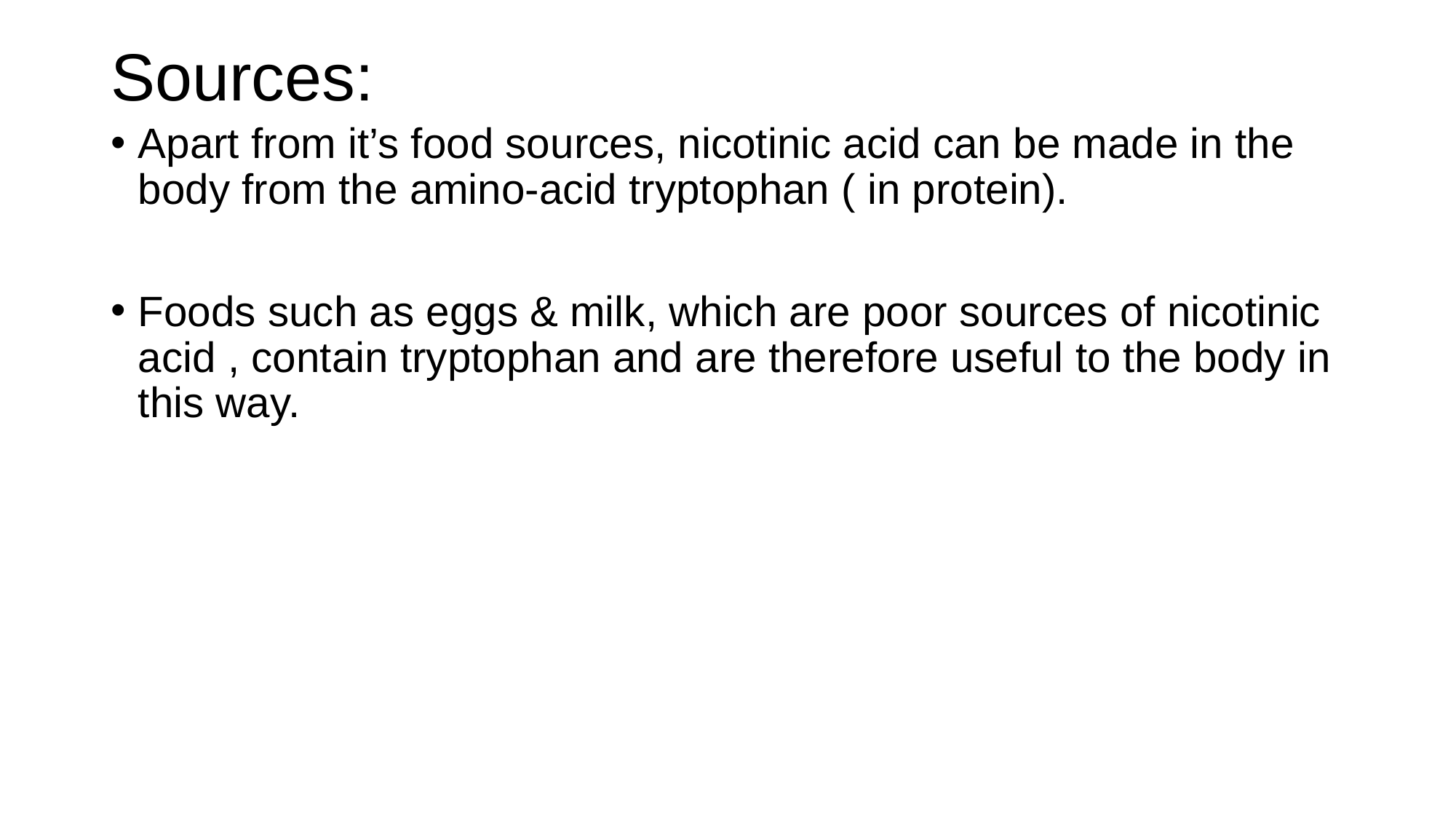

# Sources:
Apart from it’s food sources, nicotinic acid can be made in the body from the amino-acid tryptophan ( in protein).

Foods such as eggs & milk, which are poor sources of nicotinic acid , contain tryptophan and are therefore useful to the body in this way.